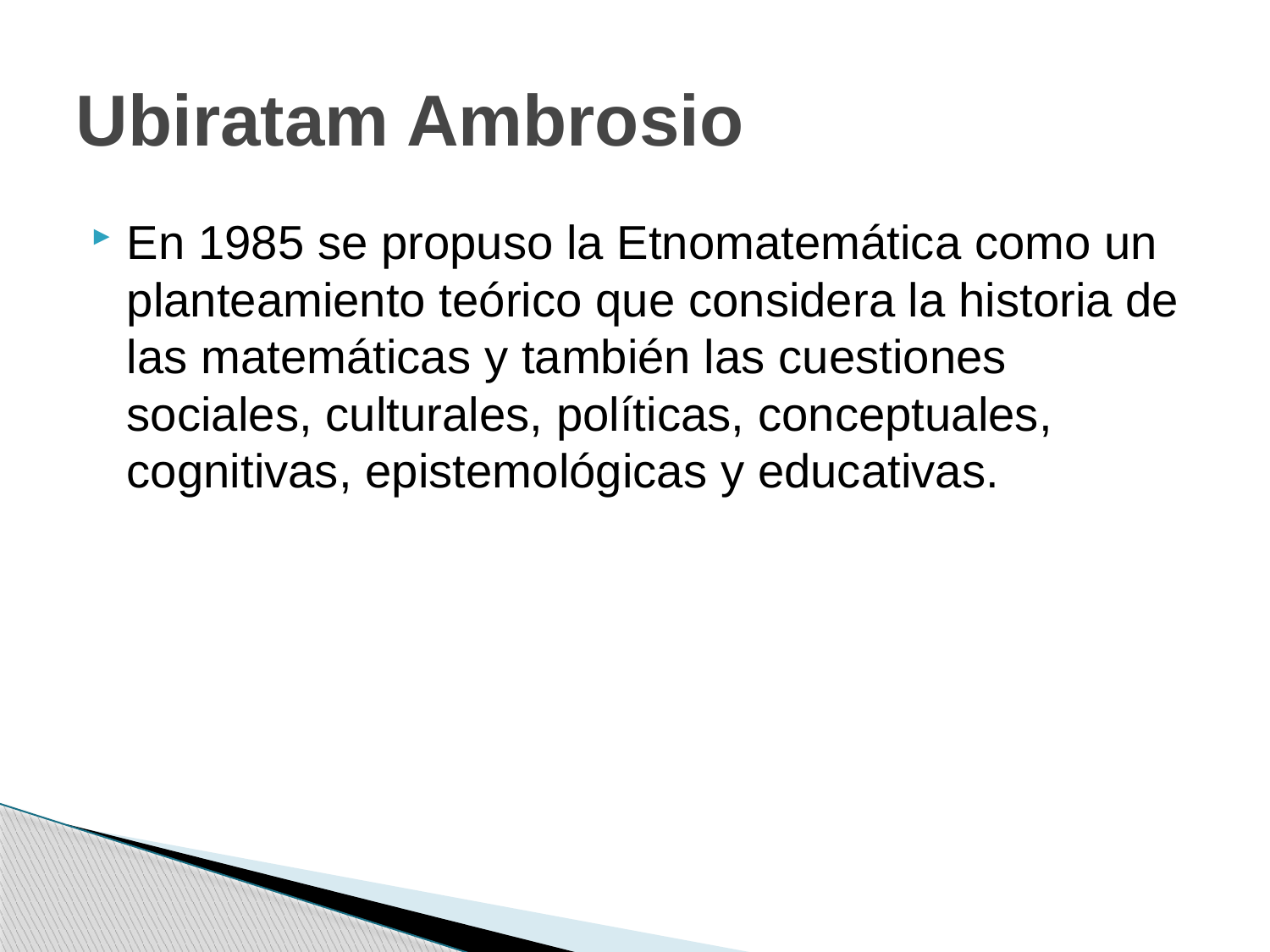

# Ubiratam Ambrosio
En 1985 se propuso la Etnomatemática como un planteamiento teórico que considera la historia de las matemáticas y también las cuestiones sociales, culturales, políticas, conceptuales, cognitivas, epistemológicas y educativas.